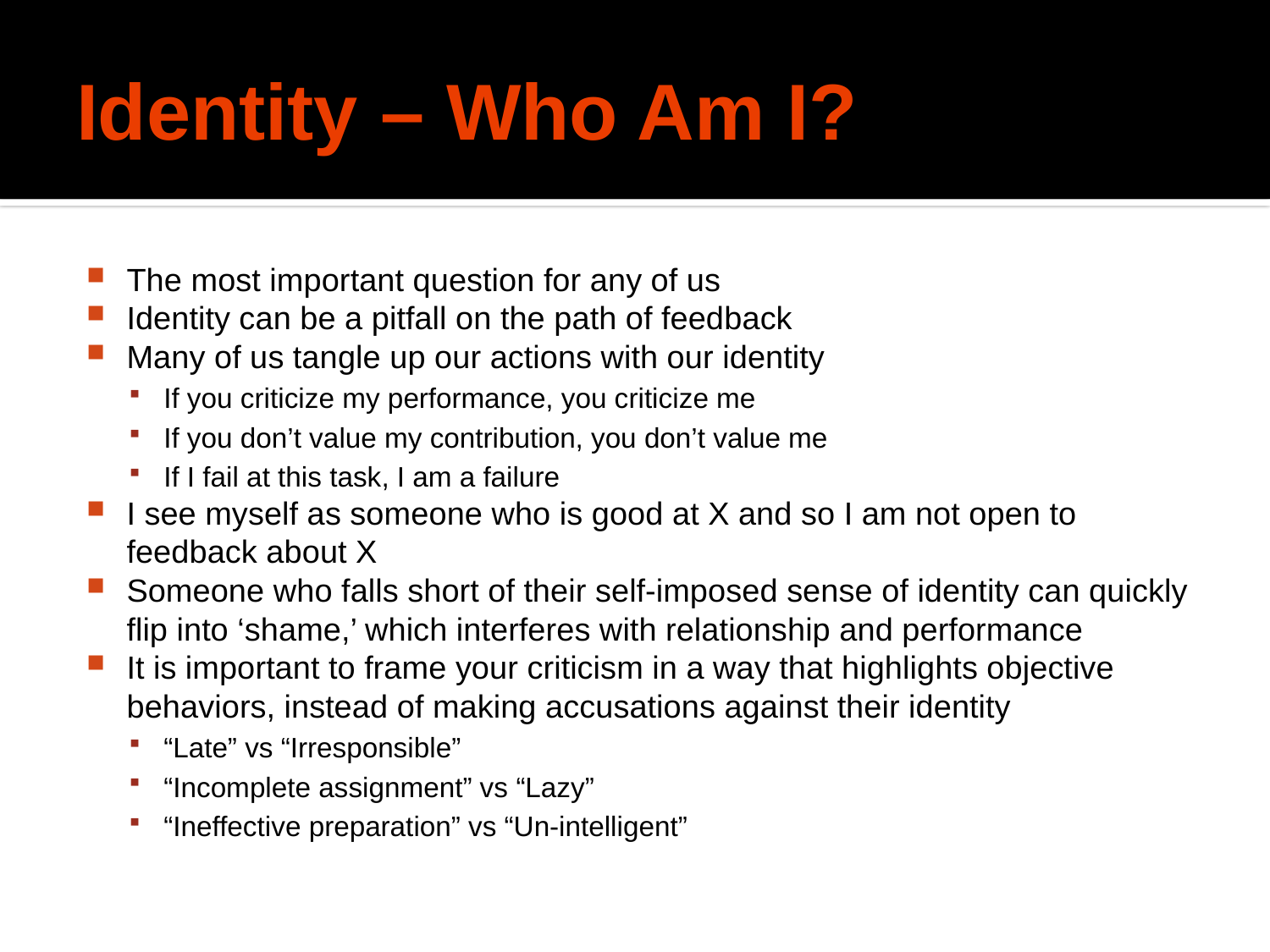

# Identity – Who Am I?
The most important question for any of us
Identity can be a pitfall on the path of feedback
Many of us tangle up our actions with our identity
If you criticize my performance, you criticize me
If you don’t value my contribution, you don’t value me
If I fail at this task, I am a failure
I see myself as someone who is good at X and so I am not open to feedback about X
Someone who falls short of their self-imposed sense of identity can quickly flip into ‘shame,’ which interferes with relationship and performance
It is important to frame your criticism in a way that highlights objective behaviors, instead of making accusations against their identity
“Late” vs “Irresponsible”
“Incomplete assignment” vs “Lazy”
“Ineffective preparation” vs “Un-intelligent”